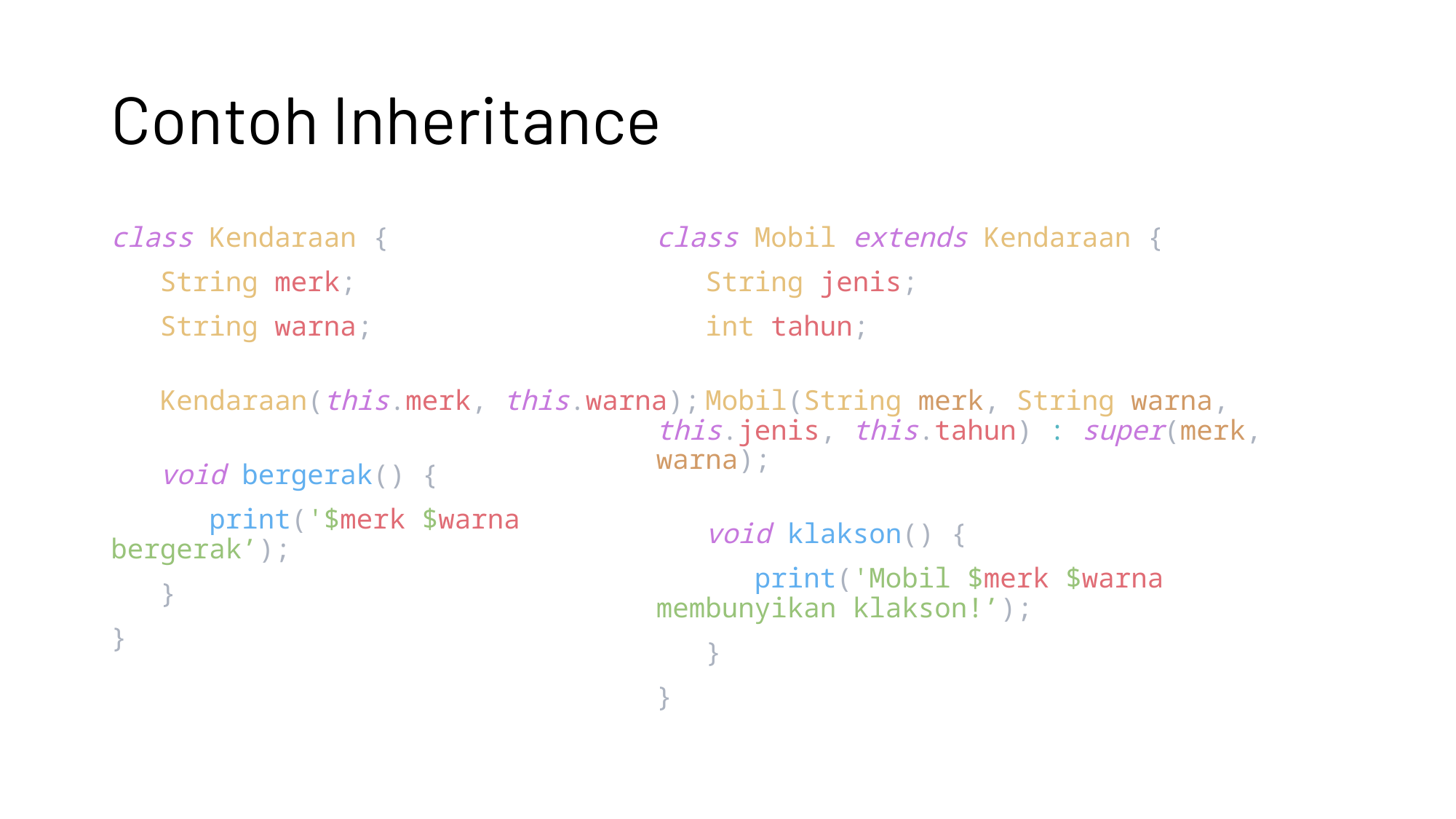

# Contoh Inheritance
class Kendaraan {
   String merk;
   String warna;
   Kendaraan(this.merk, this.warna);
   void bergerak() {
      print('$merk $warna bergerak’);
   }
}
class Mobil extends Kendaraan {
   String jenis;
   int tahun;
   Mobil(String merk, String warna,    this.jenis, this.tahun) : super(merk, warna);
   void klakson() {
      print('Mobil $merk $warna membunyikan klakson!’);
   }
}